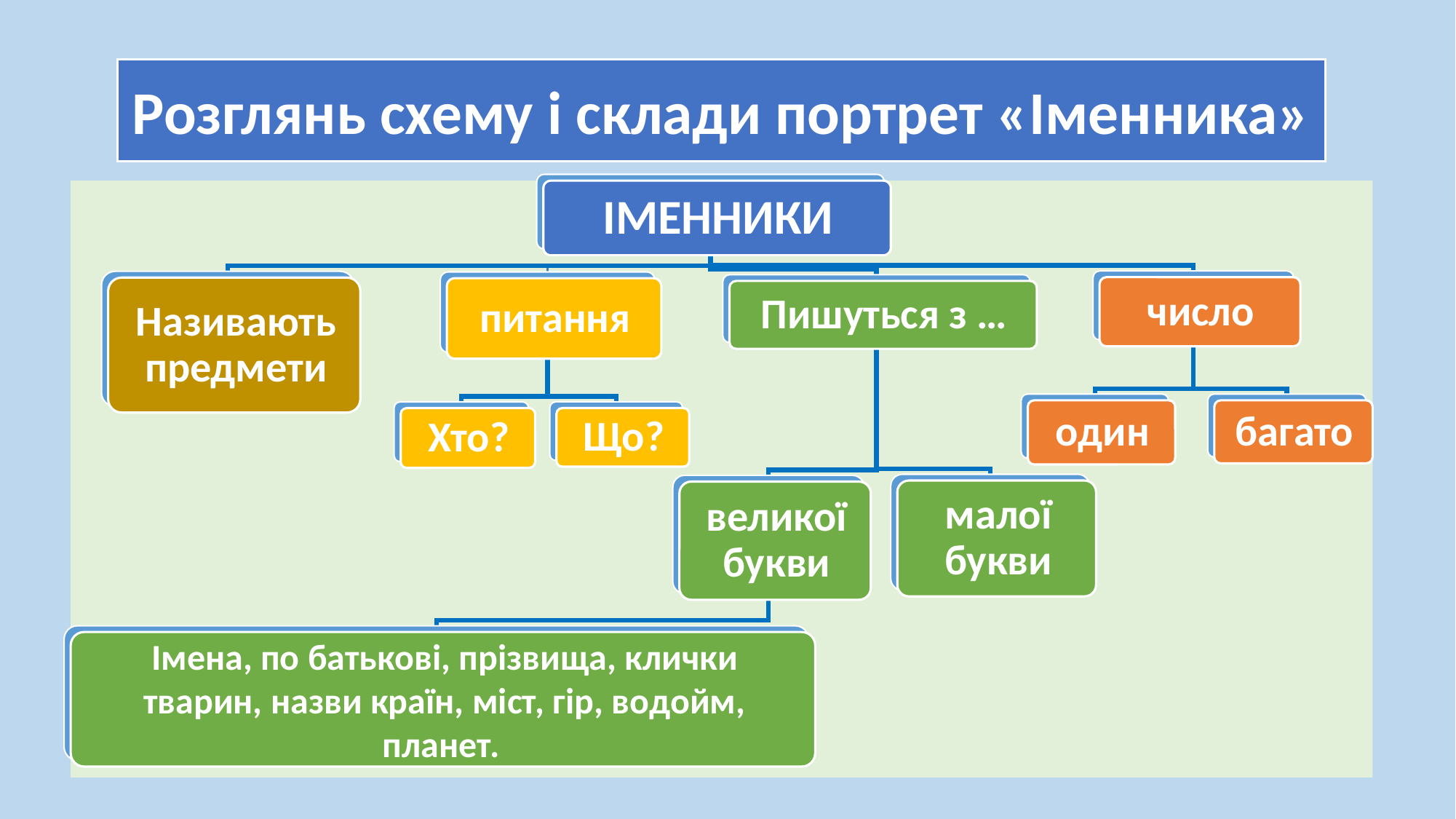

Розглянь схему і склади портрет «Іменника»
ІМЕННИКИ
Називають предмети
питання
Хто?
Що?
Пишуться з …
великої букви
Імена, по батькові, прізвища, клички тварин, назви країн, міст, гір, водойм, планет.
малої букви
число
один
багато